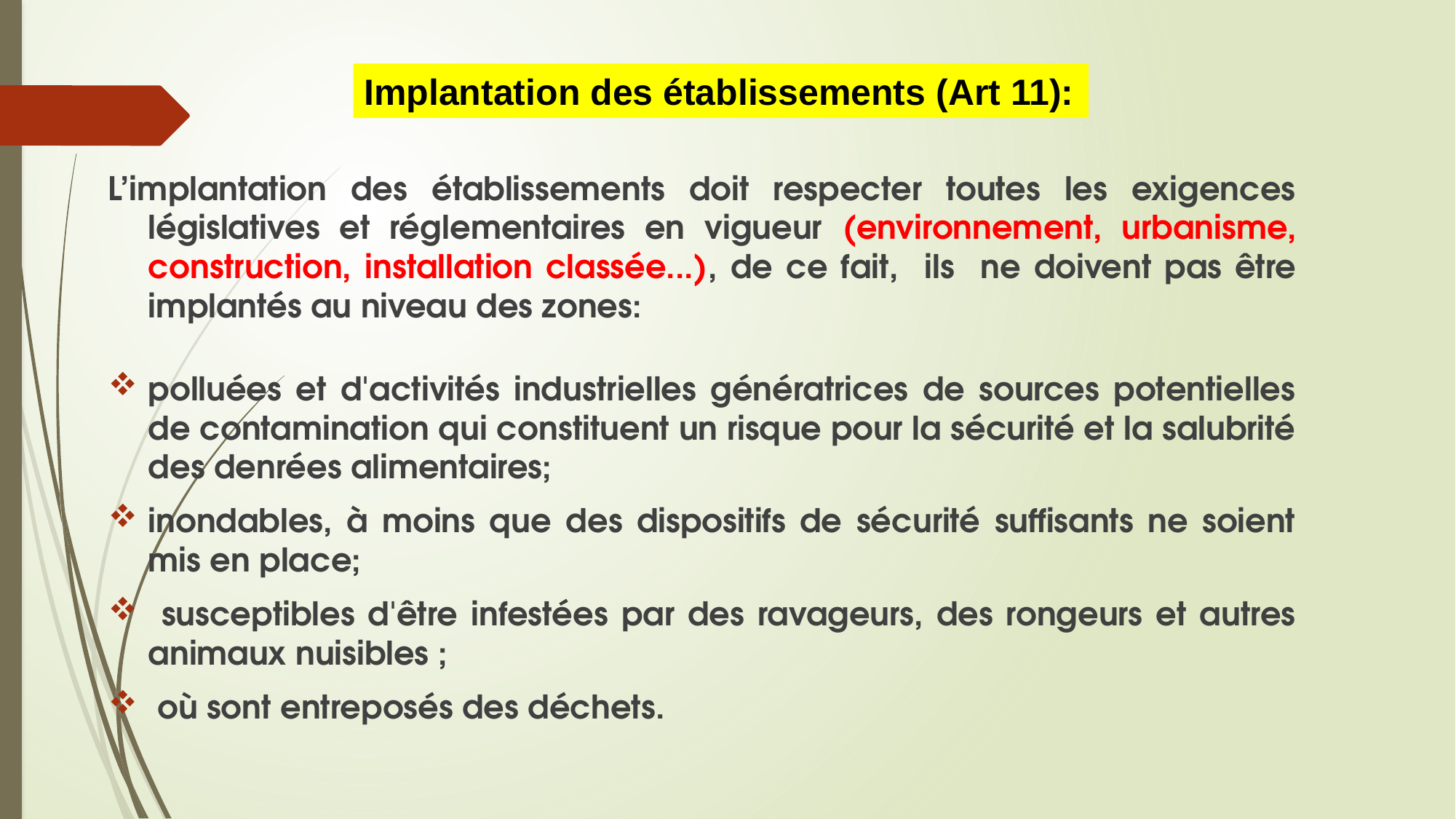

Implantation des établissements (Art 11):
L’implantation des établissements doit respecter toutes les exigences législatives et réglementaires en vigueur (environnement, urbanisme, construction, installation classée...), de ce fait,  ils  ne doivent pas être implantés au niveau des zones:

polluées et d'activités industrielles génératrices de sources potentielles de contamination qui constituent un risque pour la sécurité et la salubrité des denrées alimentaires;
inondables, à moins que des dispositifs de sécurité suffisants ne soient mis en place;
 susceptibles d'être infestées par des ravageurs, des rongeurs et autres animaux nuisibles ;
 où sont entreposés des déchets.